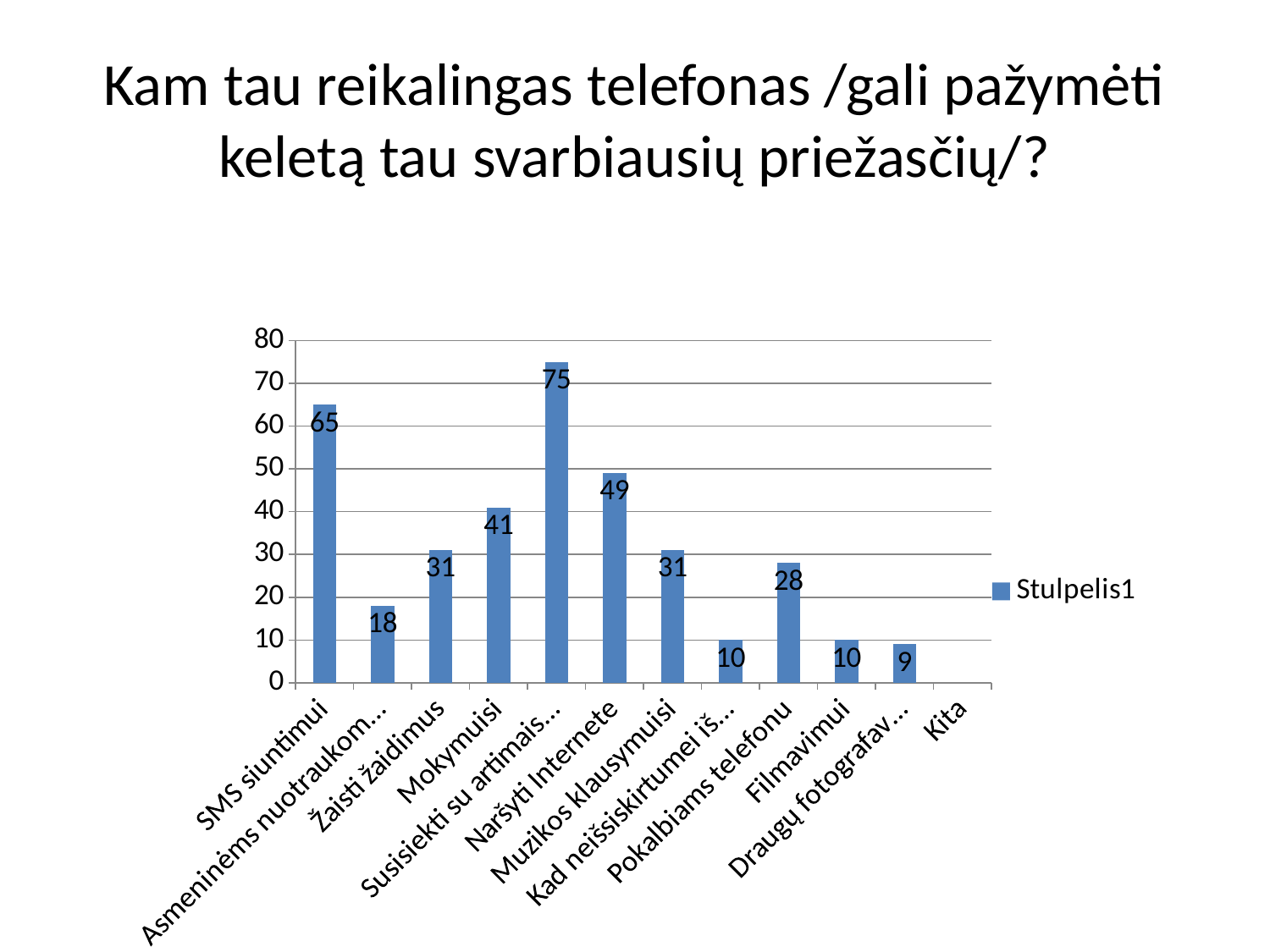

# Kam tau reikalingas telefonas /gali pažymėti keletą tau svarbiausių priežasčių/?

### Chart

| Category | Stulpelis1 |
|---|---|
| SMS siuntimui | 65.0 |
| Asmeninėms nuotraukoms,,asmenukėms'' | 18.0 |
| Žaisti žaidimus | 31.0 |
| Mokymuisi | 41.0 |
| Susisiekti su artimaisiais | 75.0 |
| Naršyti Internete | 49.0 |
| Muzikos klausymuisi | 31.0 |
| Kad neišsiskirtumei iš draugų | 10.0 |
| Pokalbiams telefonu | 28.0 |
| Filmavimui | 10.0 |
| Draugų fotografavimui | 9.0 |
| Kita | None |